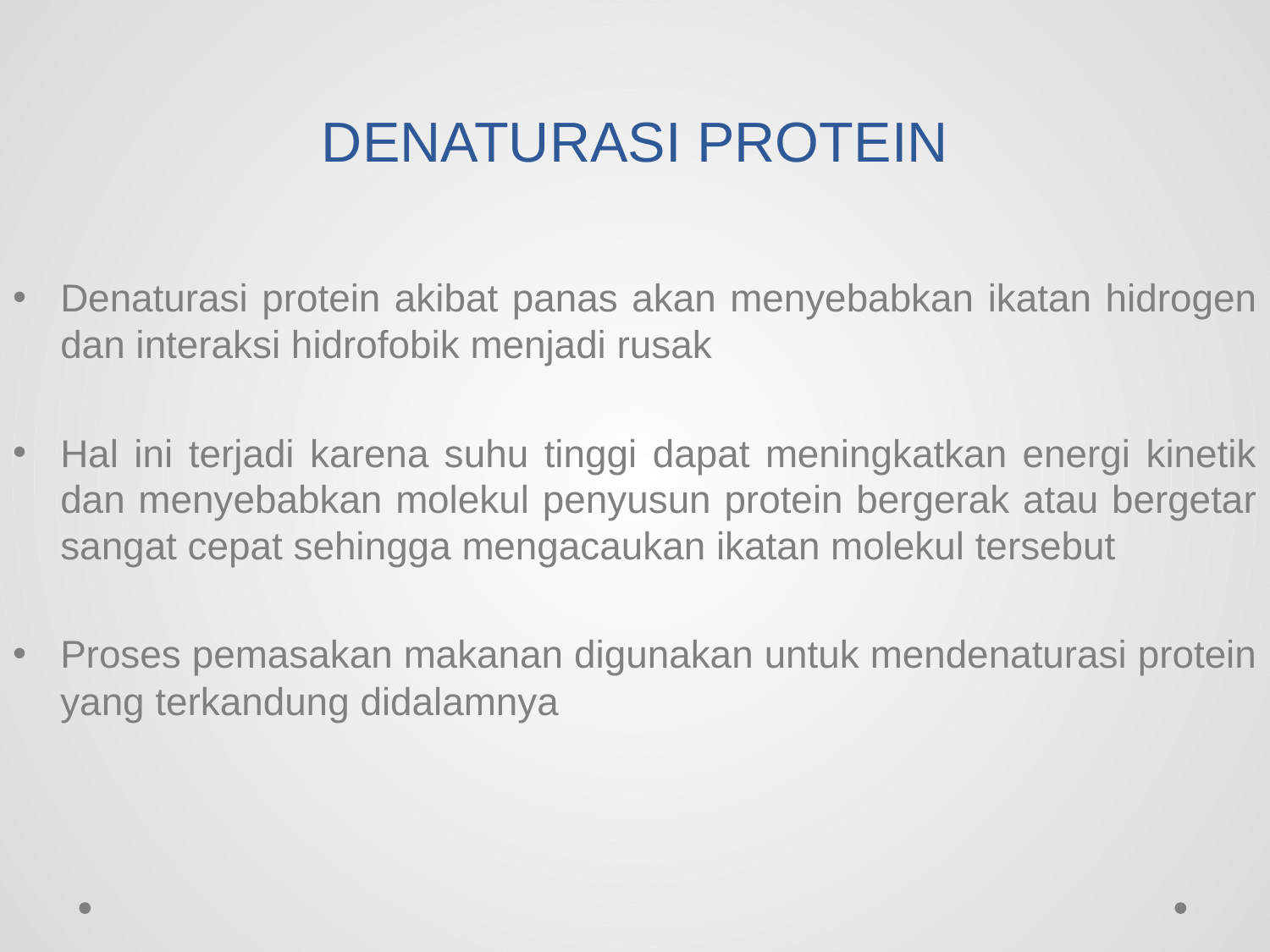

# DENATURASI PROTEIN

Denaturasi protein akibat panas akan menyebabkan ikatan hidrogen dan interaksi hidrofobik menjadi rusak

Hal ini terjadi karena suhu tinggi dapat meningkatkan energi kinetik dan menyebabkan molekul penyusun protein bergerak atau bergetar sangat cepat sehingga mengacaukan ikatan molekul tersebut

Proses pemasakan makanan digunakan untuk mendenaturasi protein yang terkandung didalamnya